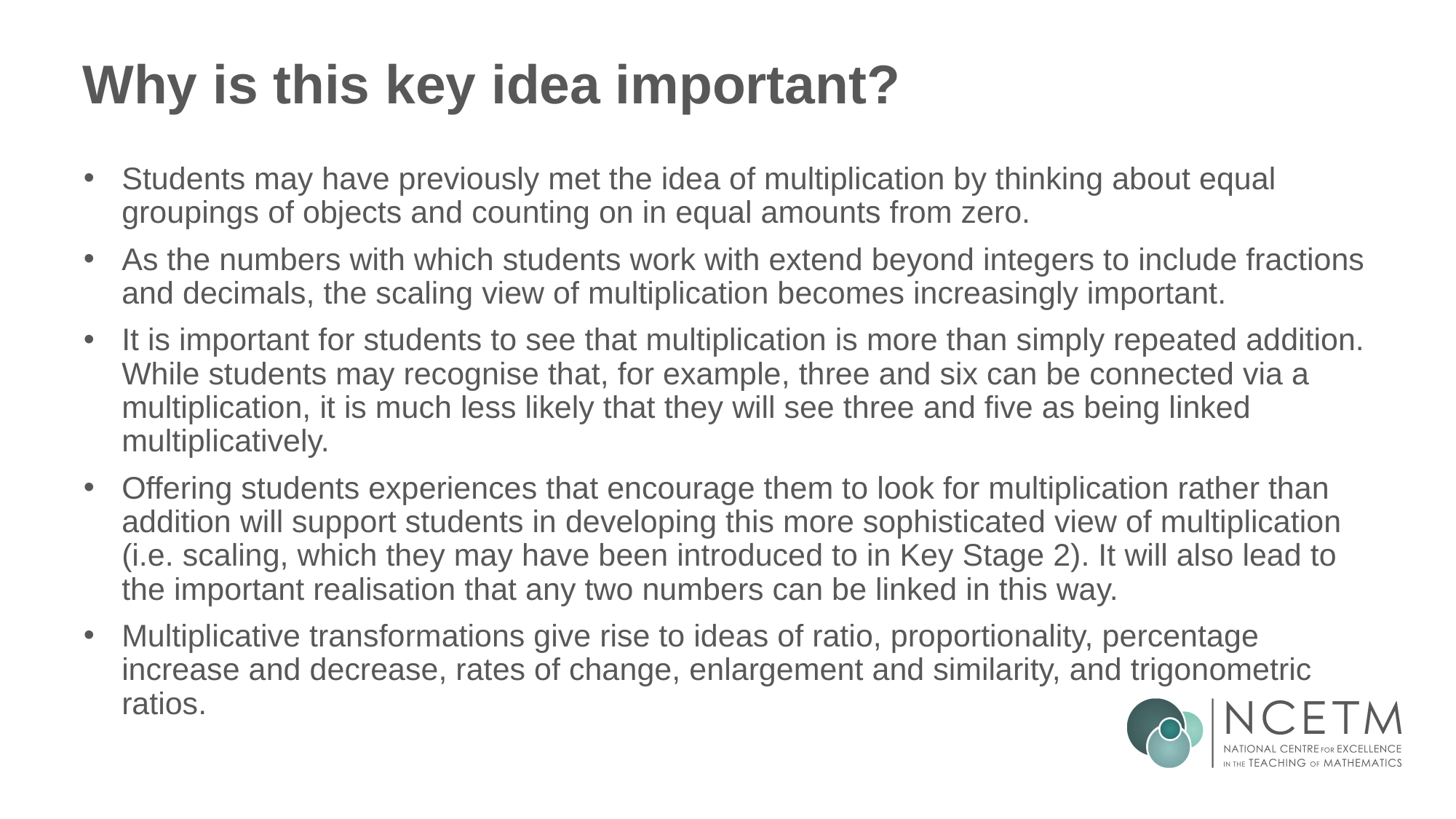

# Why is this key idea important?
Students may have previously met the idea of multiplication by thinking about equal groupings of objects and counting on in equal amounts from zero.
As the numbers with which students work with extend beyond integers to include fractions and decimals, the scaling view of multiplication becomes increasingly important.
It is important for students to see that multiplication is more than simply repeated addition. While students may recognise that, for example, three and six can be connected via a multiplication, it is much less likely that they will see three and five as being linked multiplicatively.
Offering students experiences that encourage them to look for multiplication rather than addition will support students in developing this more sophisticated view of multiplication (i.e. scaling, which they may have been introduced to in Key Stage 2). It will also lead to the important realisation that any two numbers can be linked in this way.
Multiplicative transformations give rise to ideas of ratio, proportionality, percentage increase and decrease, rates of change, enlargement and similarity, and trigonometric ratios.